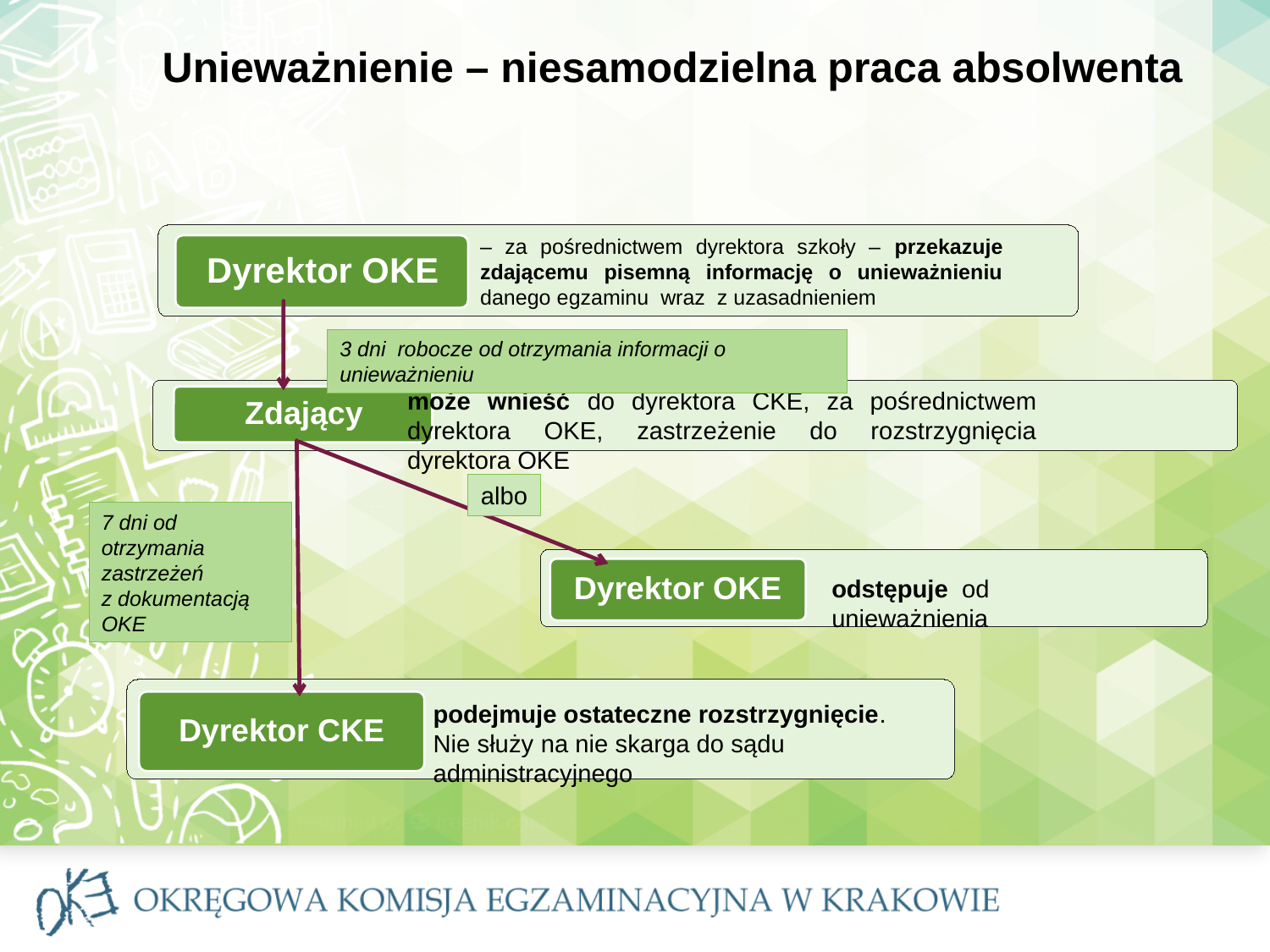

# Unieważnienie – niesamodzielna praca absolwenta

Dyrektor OKE
– za pośrednictwem dyrektora szkoły – przekazuje zdającemu pisemną informację o unieważnieniu danego egzaminu  wraz  z uzasadnieniem

Zdający
może wnieść do dyrektora CKE, za pośrednictwem dyrektora OKE, zastrzeżenie do rozstrzygnięcia dyrektora OKE
3 dni  robocze od otrzymania informacji o unieważnieniu
albo
7 dni od otrzymania
zastrzeżeń
z dokumentacją OKE

Dyrektor OKE
odstępuje  od unieważnienia

Dyrektor CKE
podejmuje ostateczne rozstrzygnięcie.
Nie służy na nie skarga do sądu administracyjnego